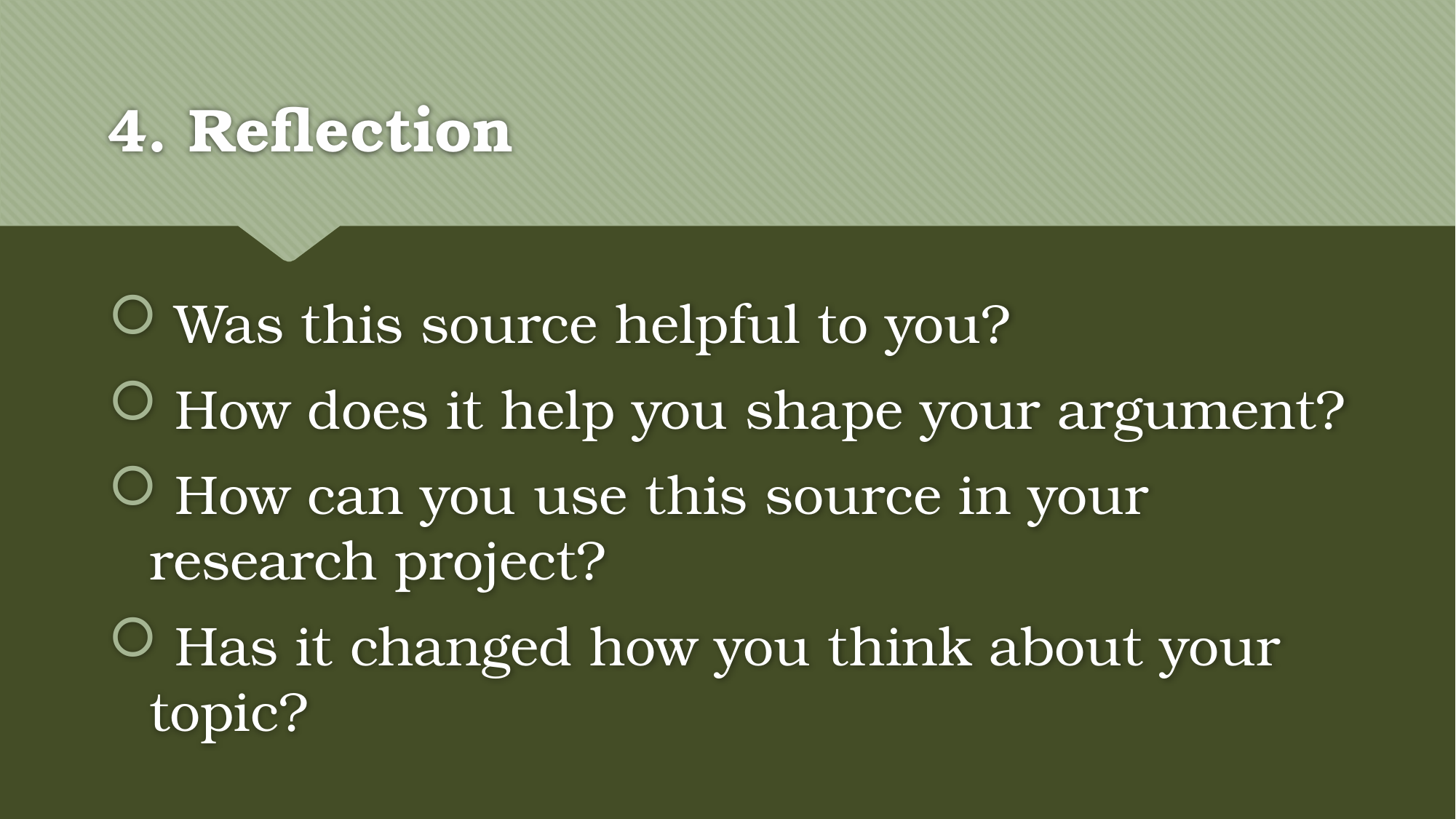

# 4. Reflection
 Was this source helpful to you?
 How does it help you shape your argument?
 How can you use this source in your research project?
 Has it changed how you think about your topic?